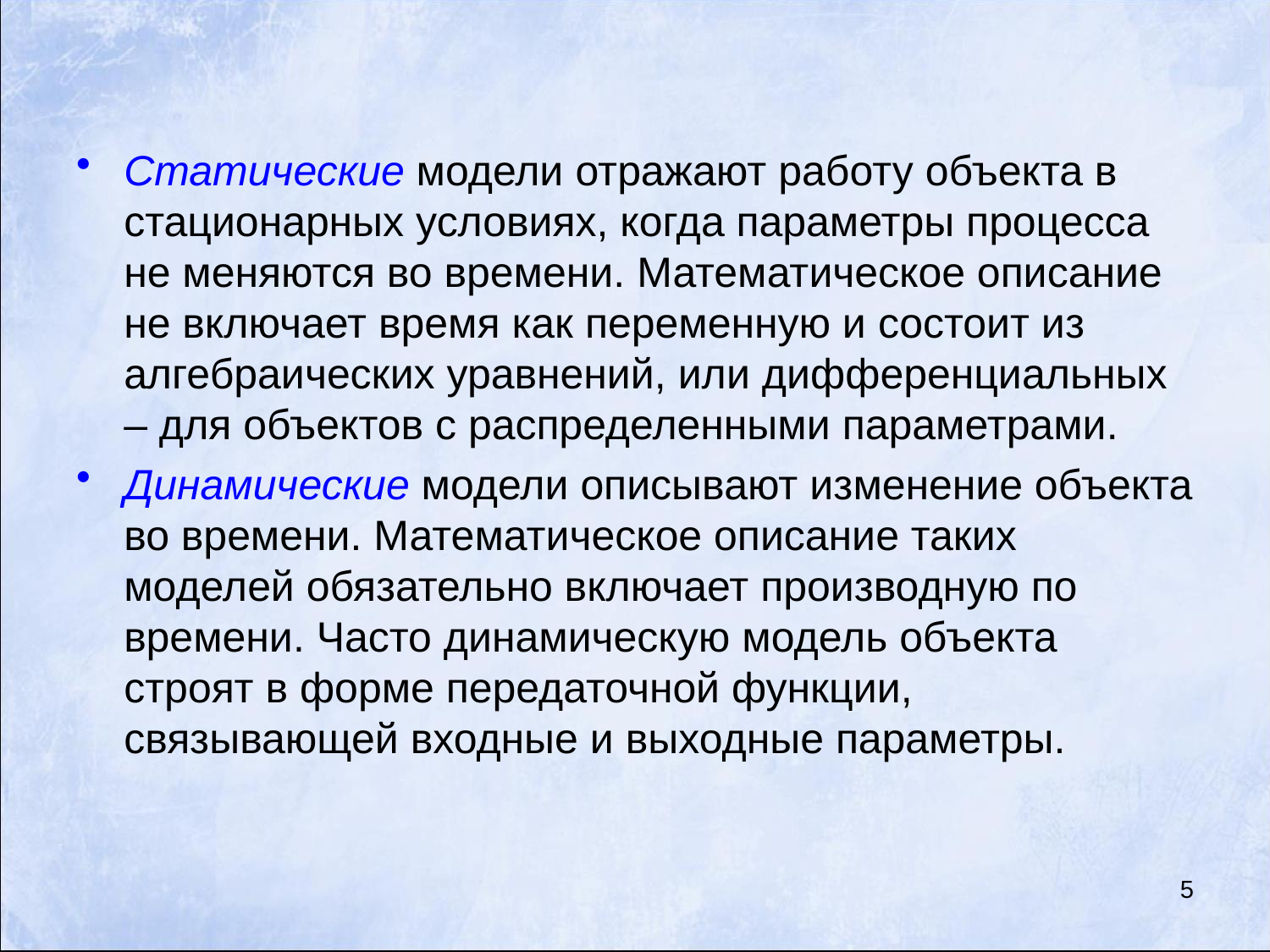

Статические модели отражают работу объекта в стационарных условиях, когда параметры процесса не меняются во времени. Математическое описание не включает время как переменную и состоит из алгебраических уравнений, или дифференциальных – для объектов с распределенными параметрами.
Динамические модели описывают изменение объекта во времени. Математическое описание таких моделей обязательно включает производную по времени. Часто динамическую модель объекта строят в форме передаточной функции, связывающей входные и выходные параметры.

5